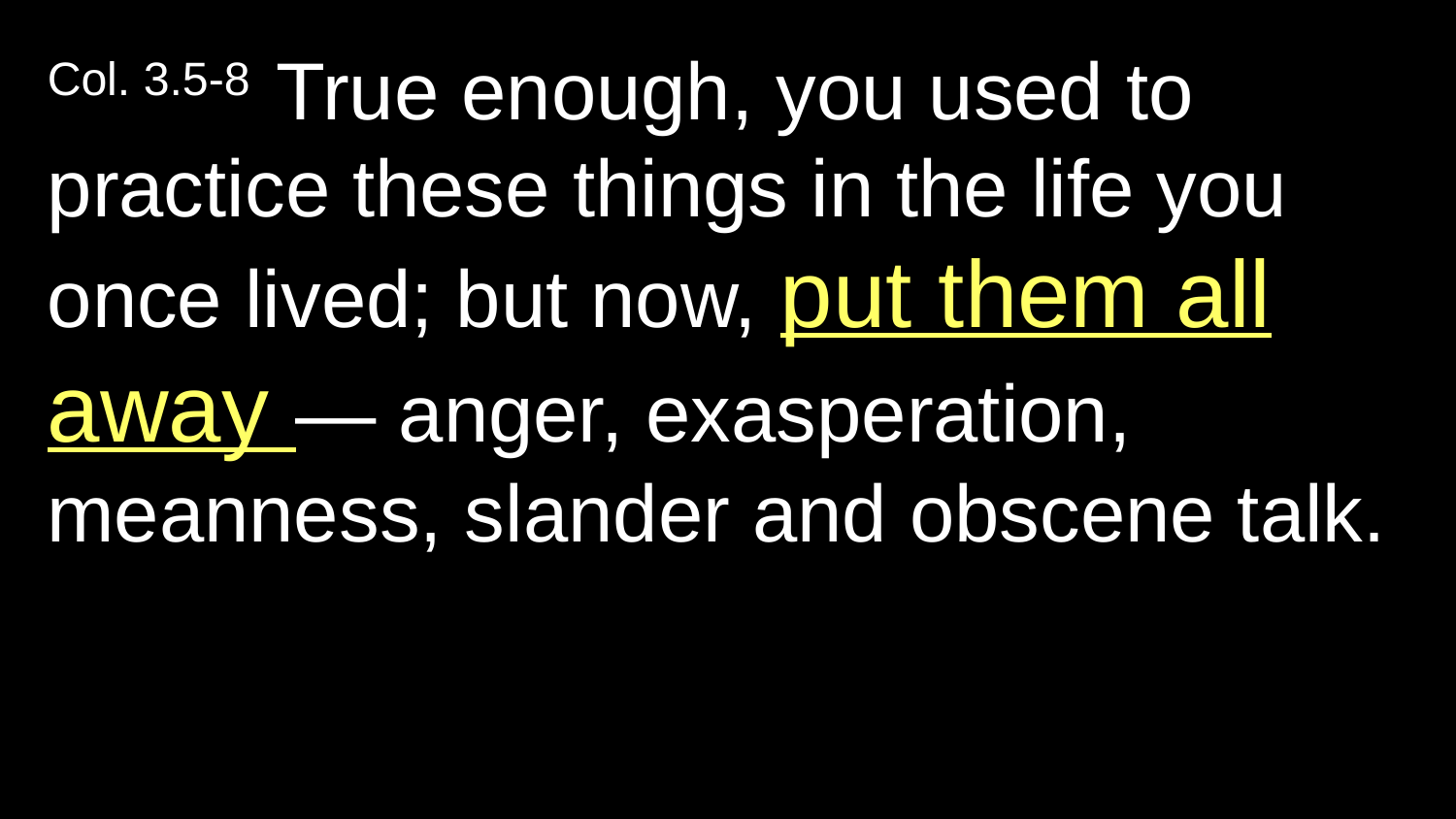

Col. 3.5-8  True enough, you used to practice these things in the life you once lived; but now, put them all away — anger, exasperation, meanness, slander and obscene talk.